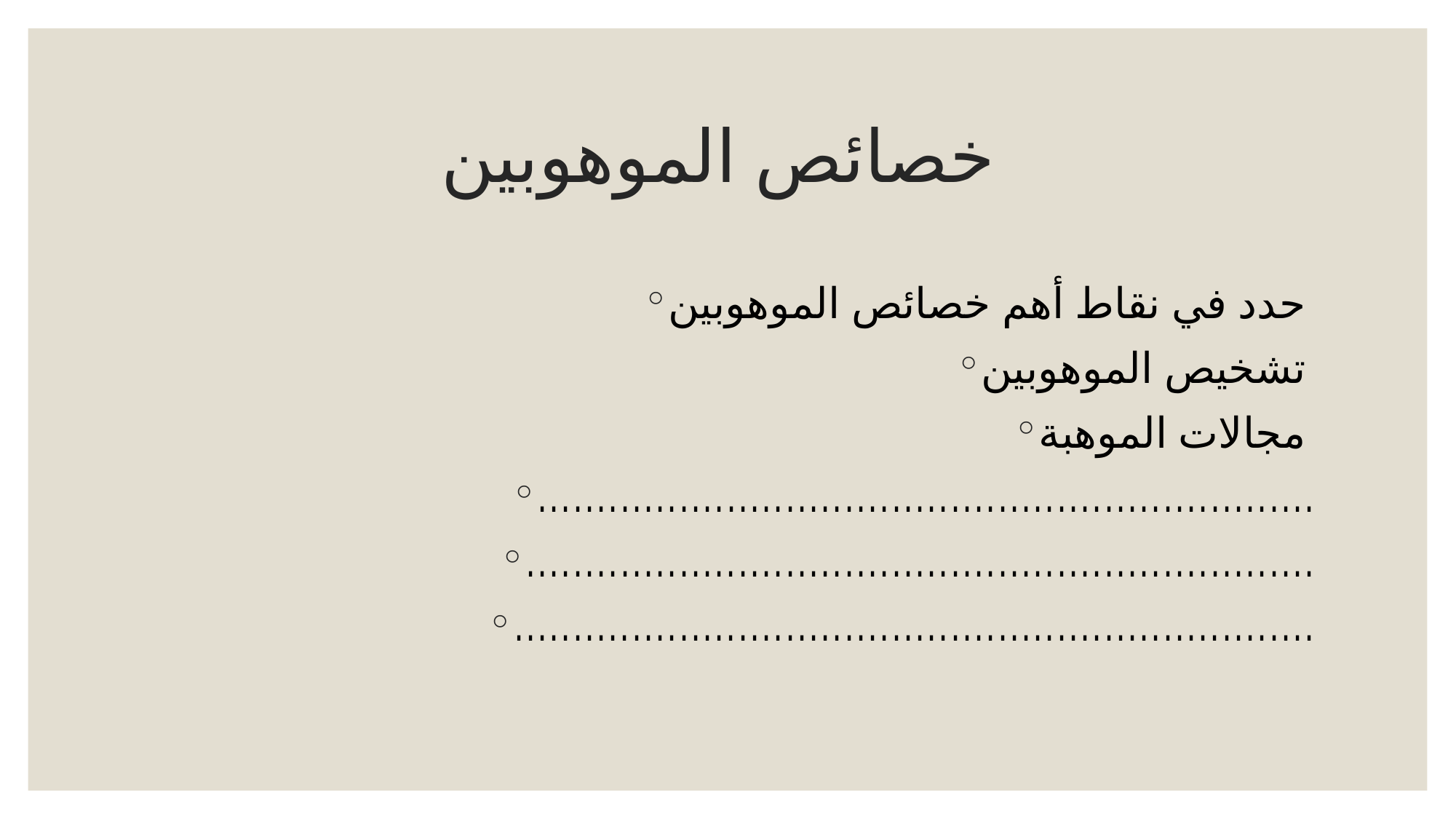

# خصائص الموهوبين
حدد في نقاط أهم خصائص الموهوبين
تشخيص الموهوبين
مجالات الموهبة
..................................................................
...................................................................
....................................................................